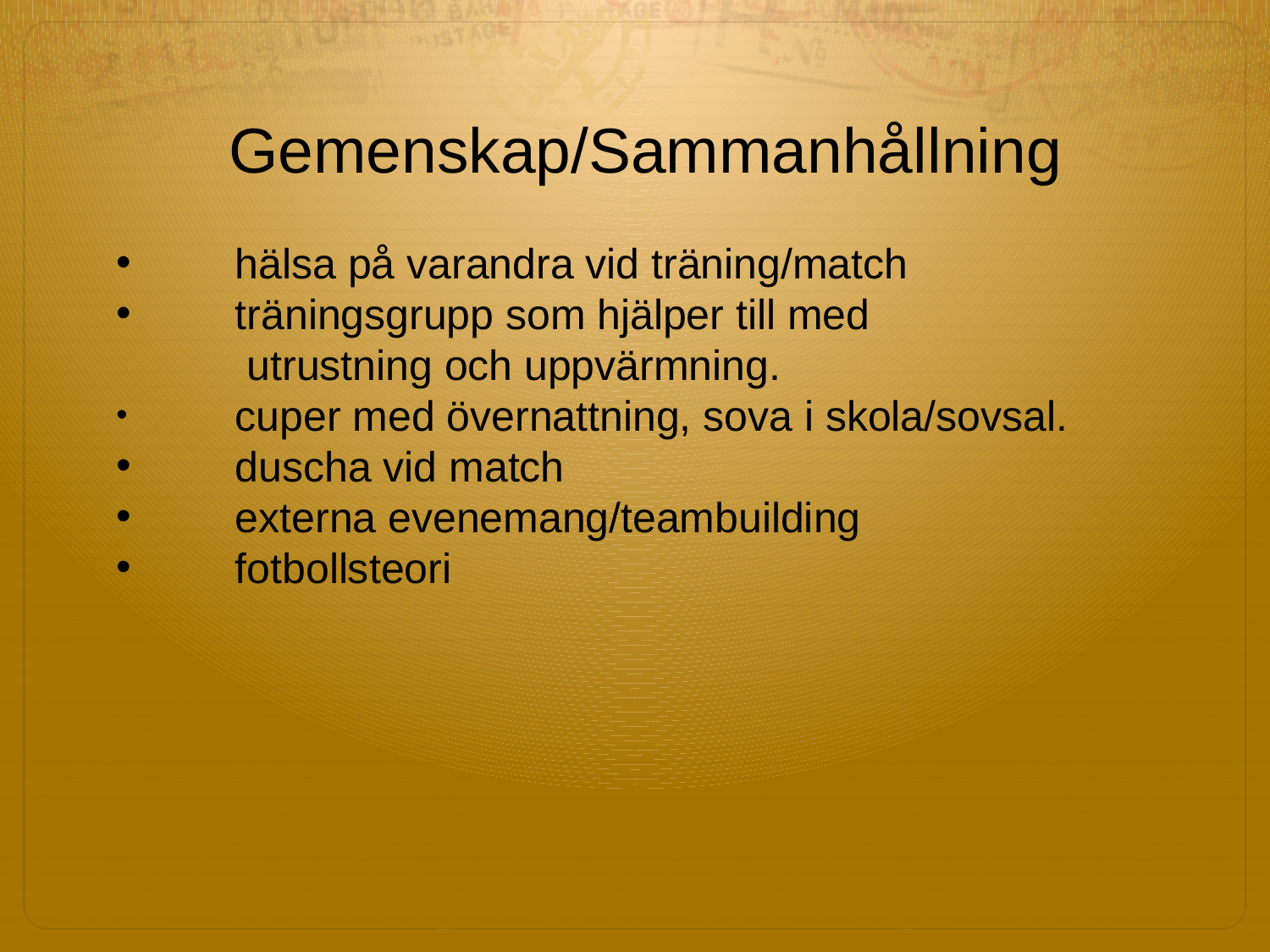

Gemenskap/Sammanhållning

      hälsa på varandra vid träning/match
      träningsgrupp som hjälper till med
           utrustning och uppvärmning.
        cuper med övernattning, sova i skola/sovsal.
      duscha vid match
      externa evenemang/teambuilding
      fotbollsteori